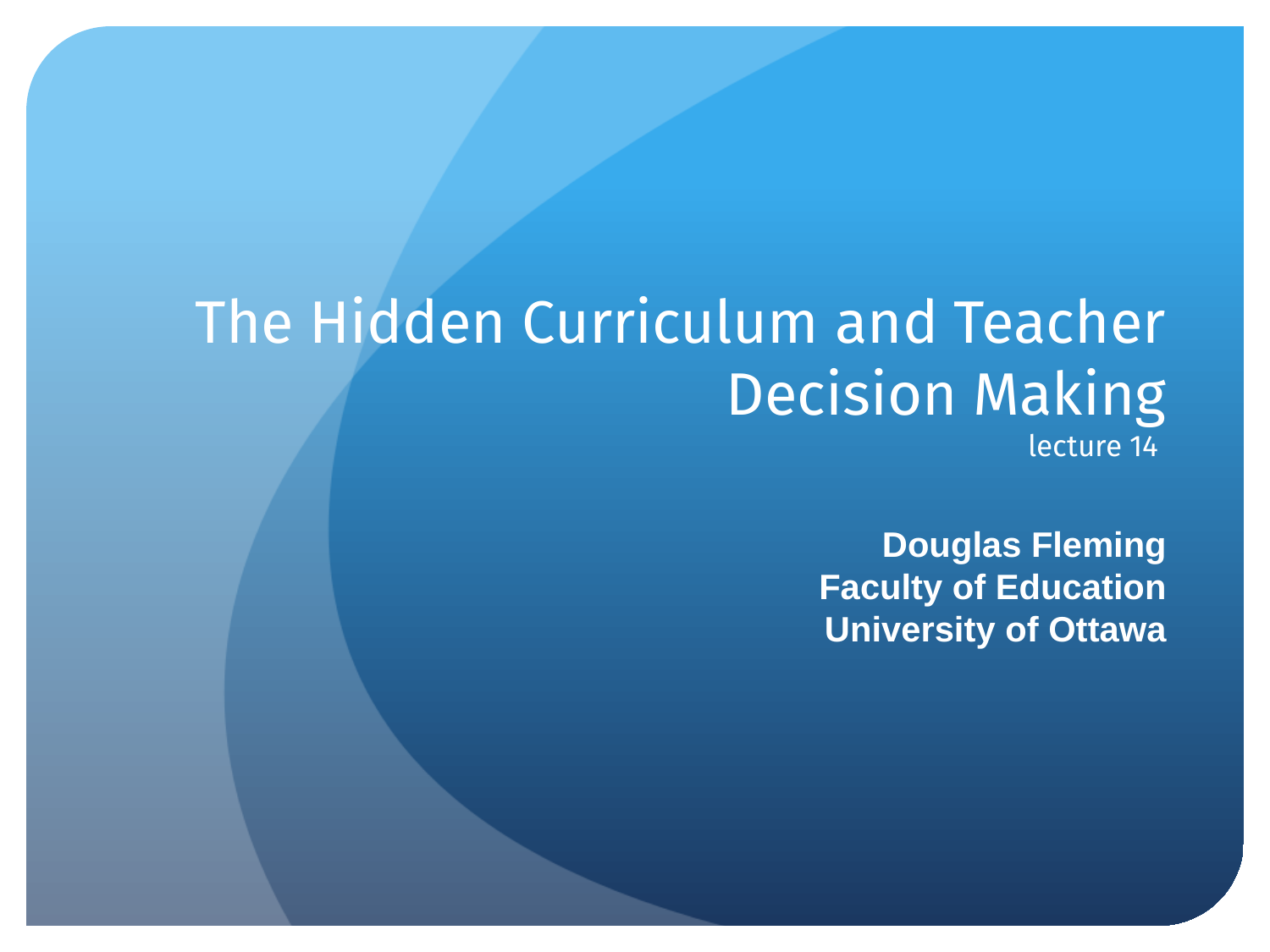

# The Hidden Curriculum and Teacher Decision Making lecture 14
Douglas Fleming
Faculty of Education
University of Ottawa